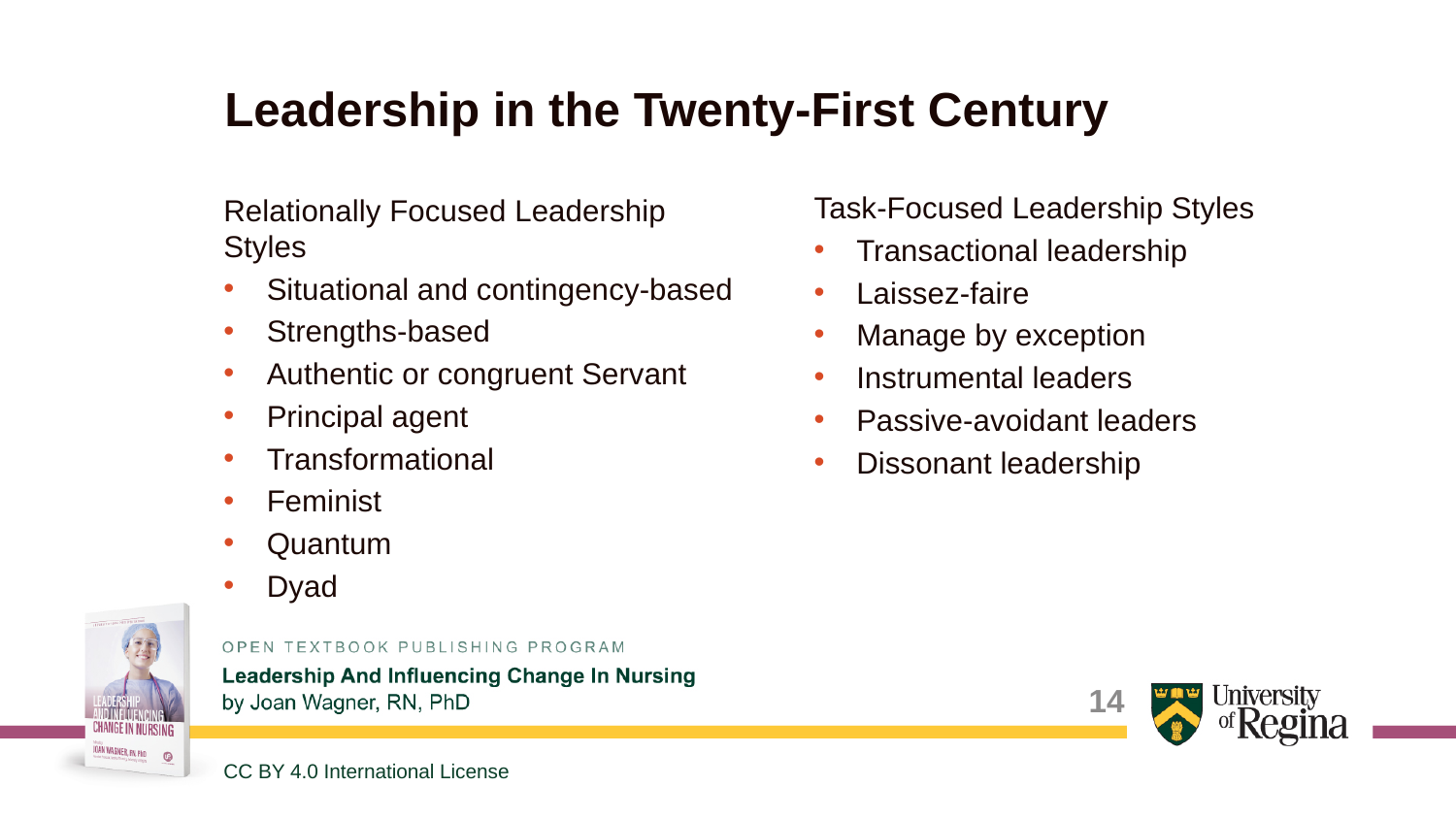

# Leadership in the Twenty-First Century
Task-Focused Leadership Styles
Transactional leadership
Laissez-faire
Manage by exception
Instrumental leaders
Passive-avoidant leaders
Dissonant leadership
Relationally Focused Leadership Styles
Situational and contingency-based
Strengths-based
Authentic or congruent Servant
Principal agent
Transformational
Feminist
Quantum
Dyad
CC BY 4.0 International License